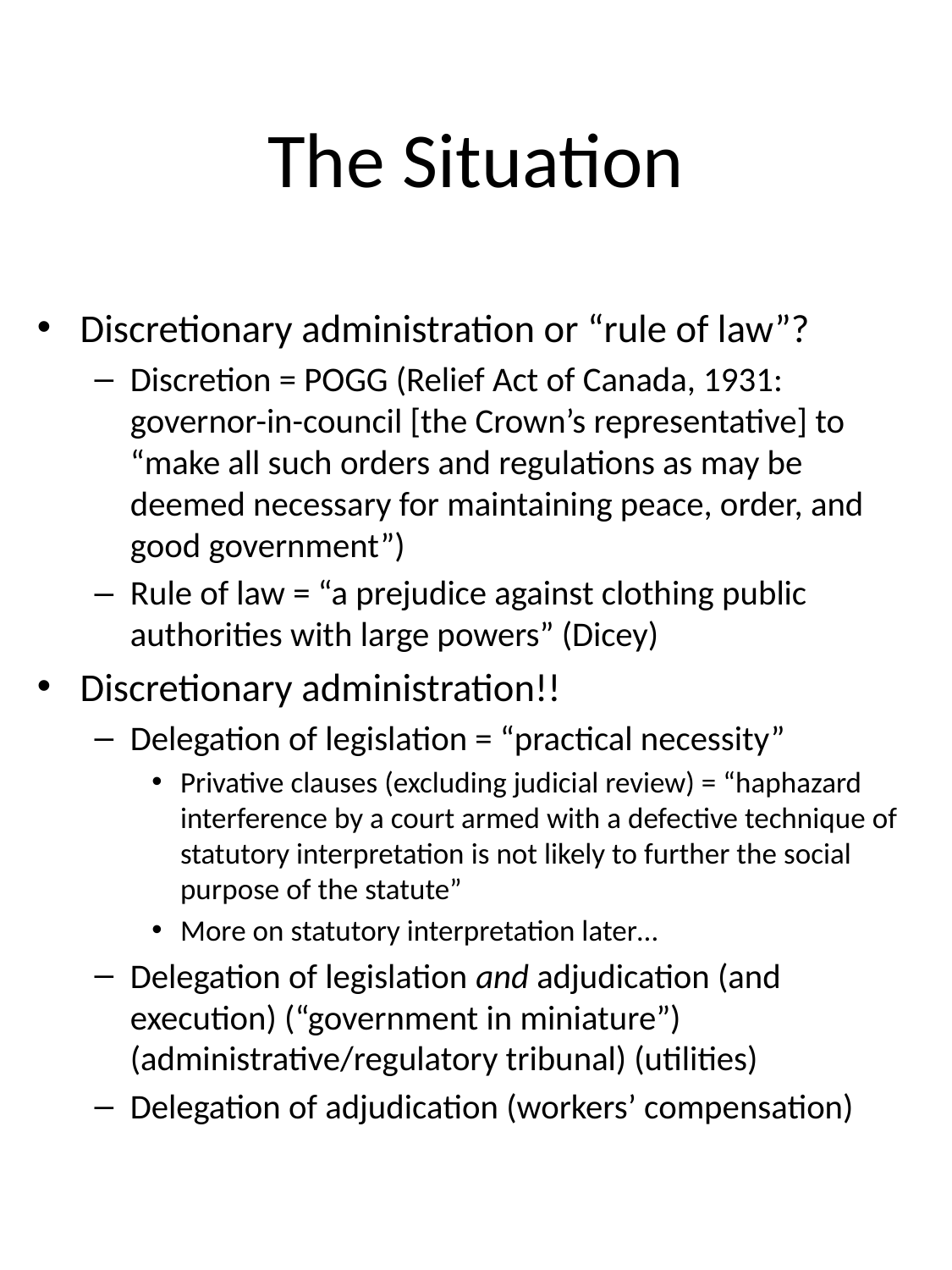

# The Situation
Discretionary administration or “rule of law”?
Discretion = POGG (Relief Act of Canada, 1931: governor-in-council [the Crown’s representative] to “make all such orders and regulations as may be deemed necessary for maintaining peace, order, and good government”)
Rule of law = “a prejudice against clothing public authorities with large powers” (Dicey)
Discretionary administration!!
Delegation of legislation = “practical necessity”
Privative clauses (excluding judicial review) = “haphazard interference by a court armed with a defective technique of statutory interpretation is not likely to further the social purpose of the statute”
More on statutory interpretation later…
Delegation of legislation and adjudication (and execution) (“government in miniature”) (administrative/regulatory tribunal) (utilities)
Delegation of adjudication (workers’ compensation)